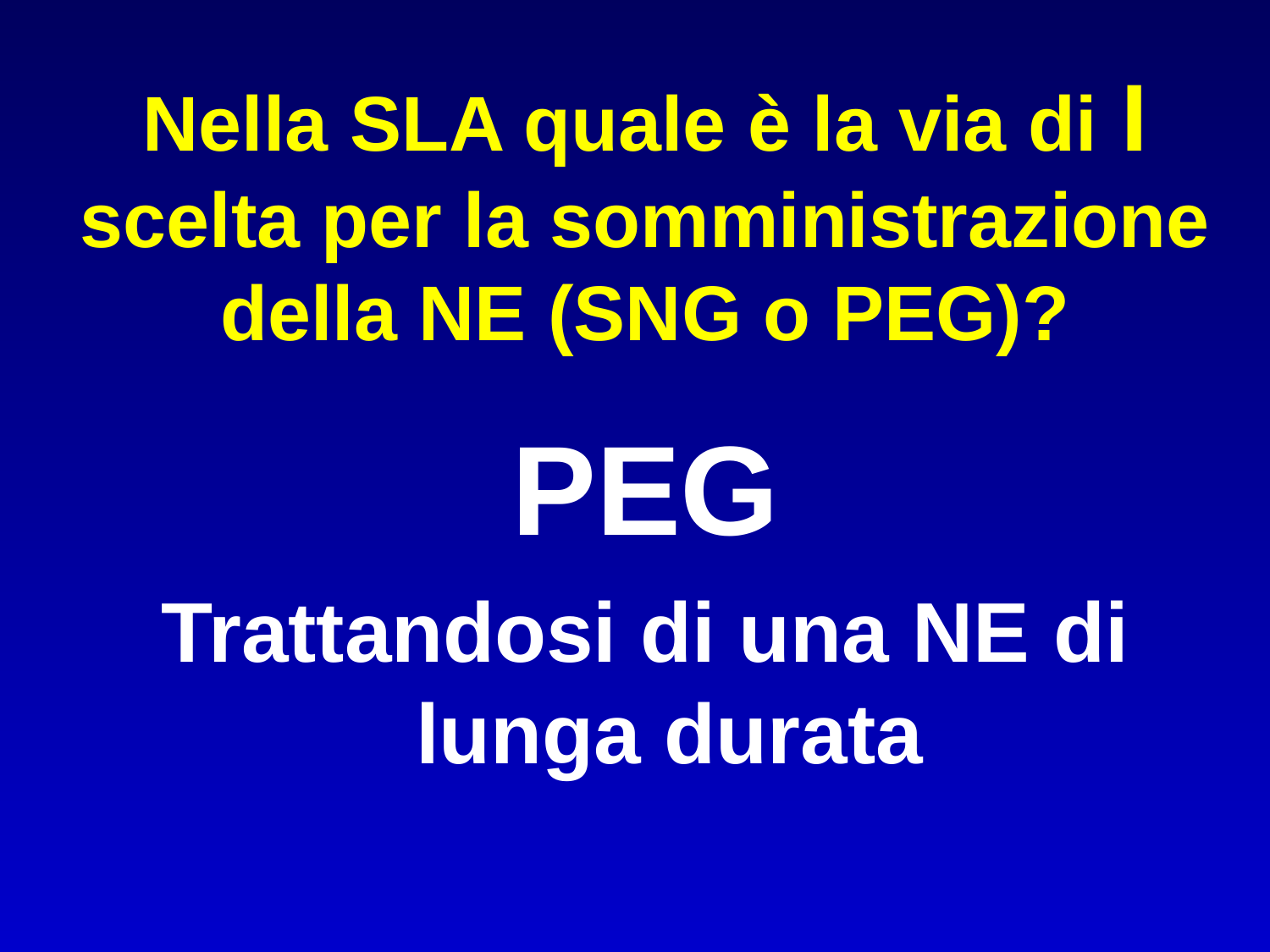

# Nella SLA quale è la via di I scelta per la somministrazione della NE (SNG o PEG)?
PEG
Trattandosi di una NE di lunga durata